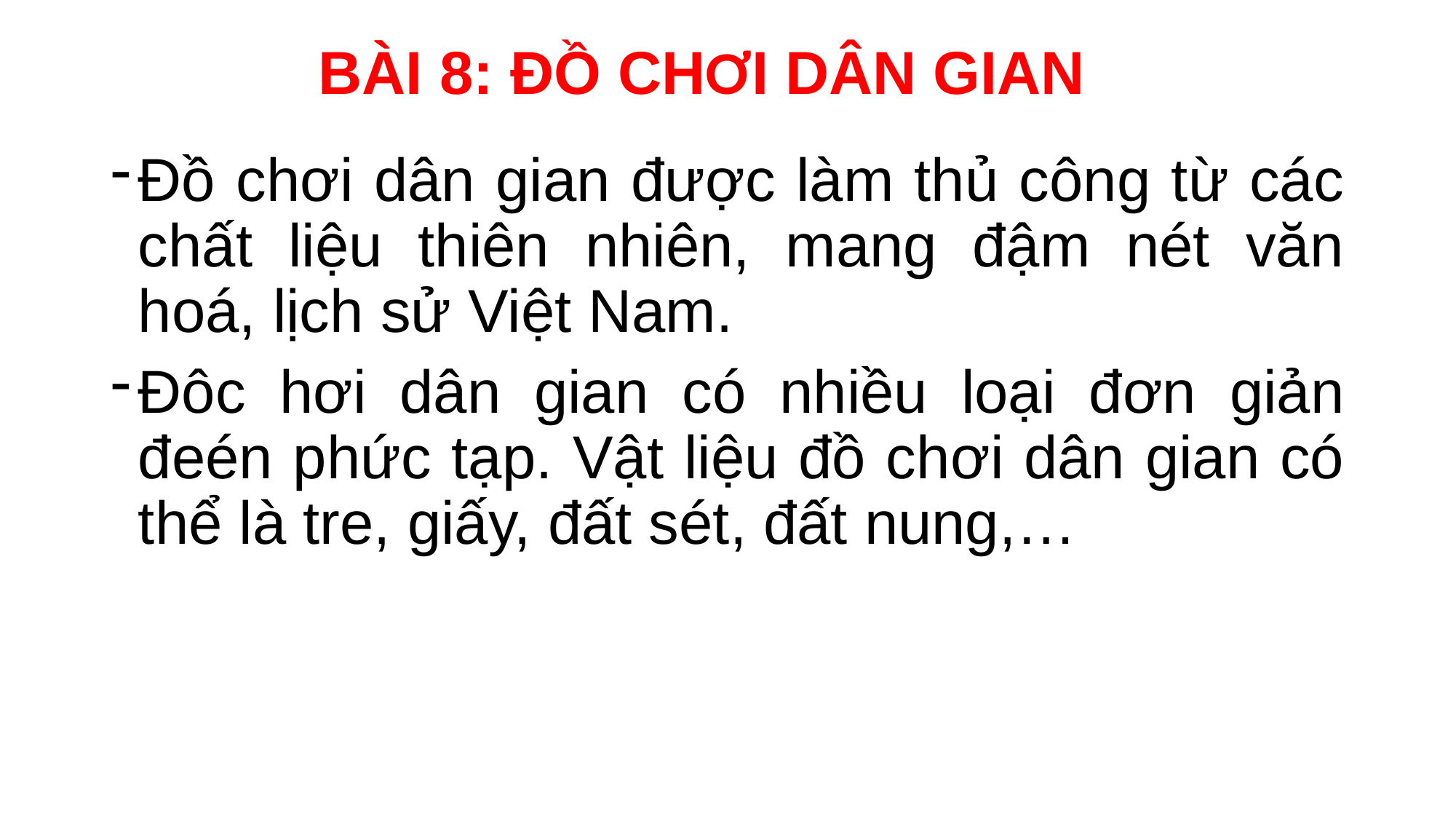

BÀI 8: ĐỒ CHƠI DÂN GIAN
Đồ chơi dân gian được làm thủ công từ các chất liệu thiên nhiên, mang đậm nét văn hoá, lịch sử Việt Nam.
Đôc hơi dân gian có nhiều loại đơn giản đeén phức tạp. Vật liệu đồ chơi dân gian có thể là tre, giấy, đất sét, đất nung,…